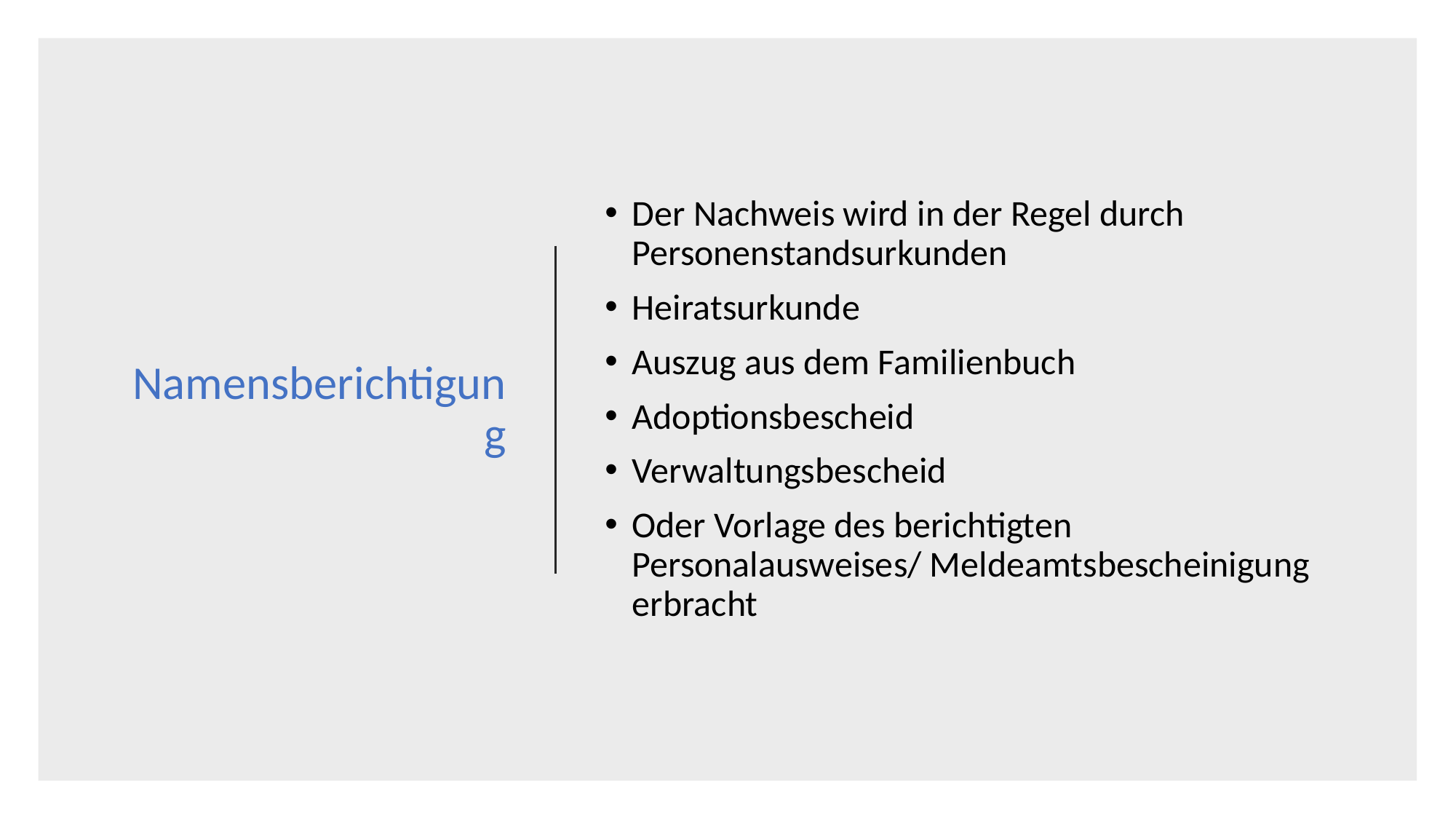

# Namensberichtigung
Der Nachweis wird in der Regel durch Personenstandsurkunden
Heiratsurkunde
Auszug aus dem Familienbuch
Adoptionsbescheid
Verwaltungsbescheid
Oder Vorlage des berichtigten Personalausweises/ Meldeamtsbescheinigung erbracht